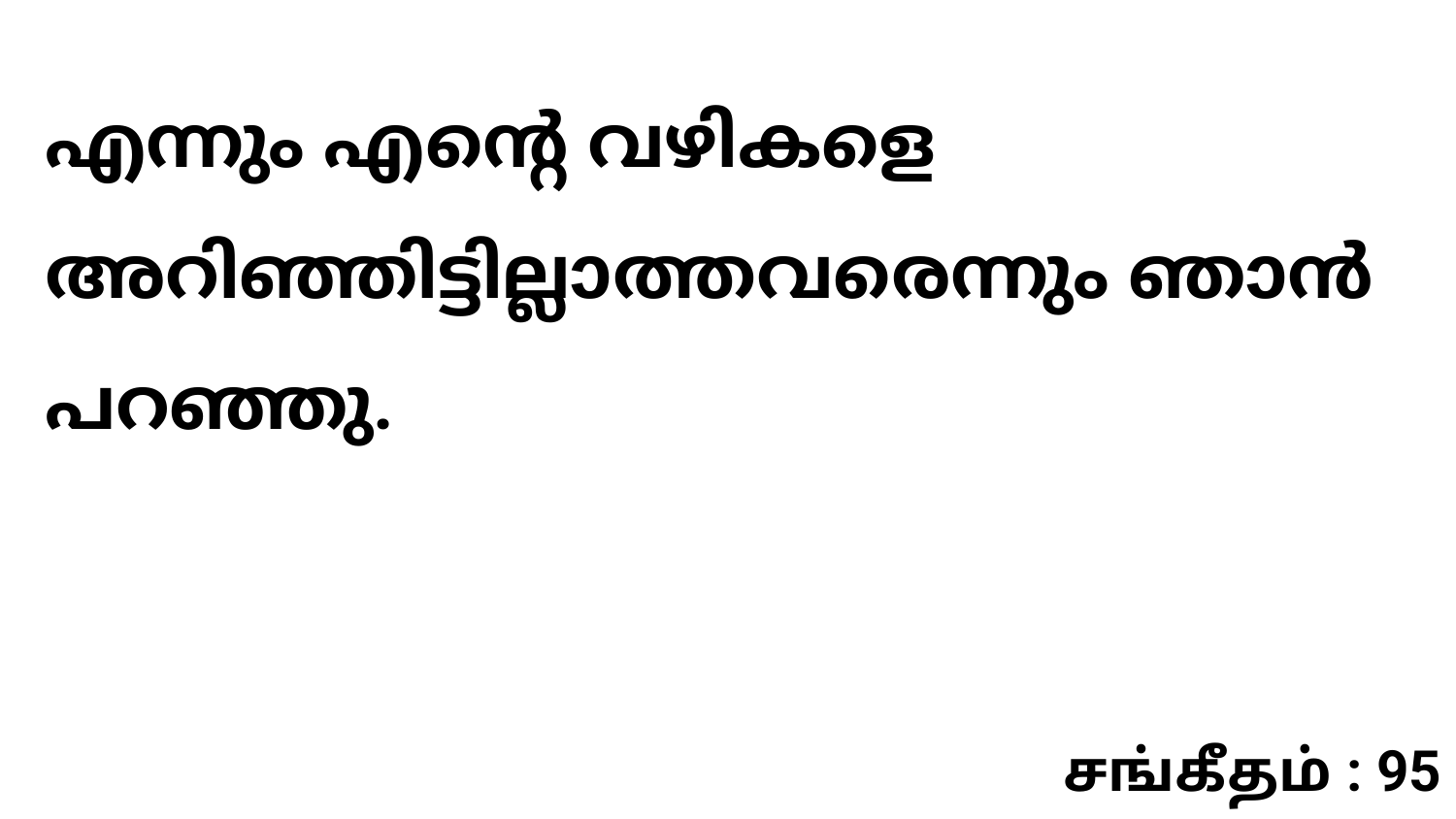

എന്നും എന്റെ വഴികളെ അറിഞ്ഞിട്ടില്ലാത്തവരെന്നും ഞാൻ പറഞ്ഞു.
சங்கீதம் : 95